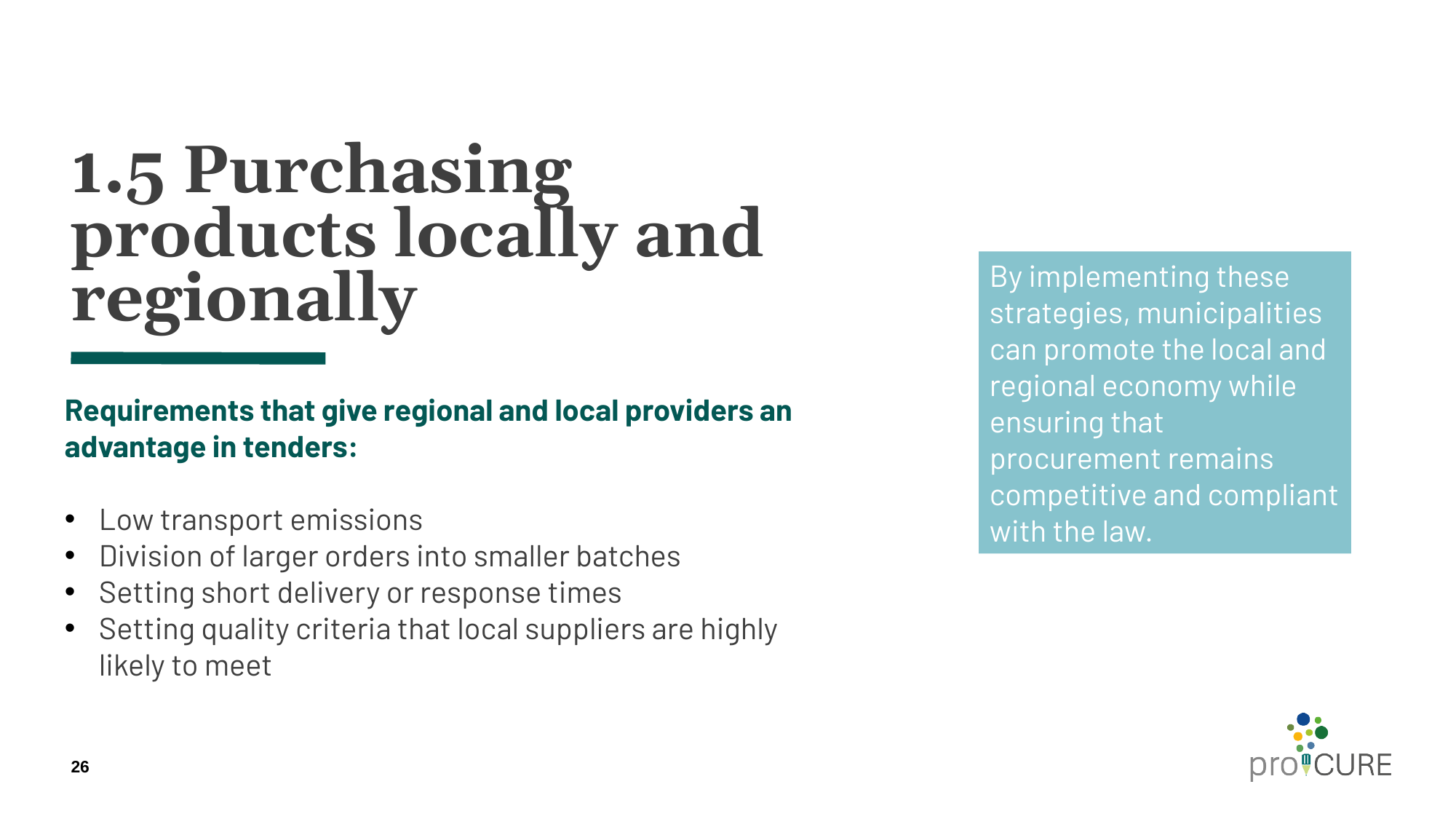

# 1.5 Purchasing products locally and regionally
By implementing these strategies, municipalities can promote the local and regional economy while ensuring that procurement remains competitive and compliant with the law.
Requirements that give regional and local providers an advantage in tenders:

Low transport emissions
Division of larger orders into smaller batches
Setting short delivery or response times
Setting quality criteria that local suppliers are highly likely to meet
26